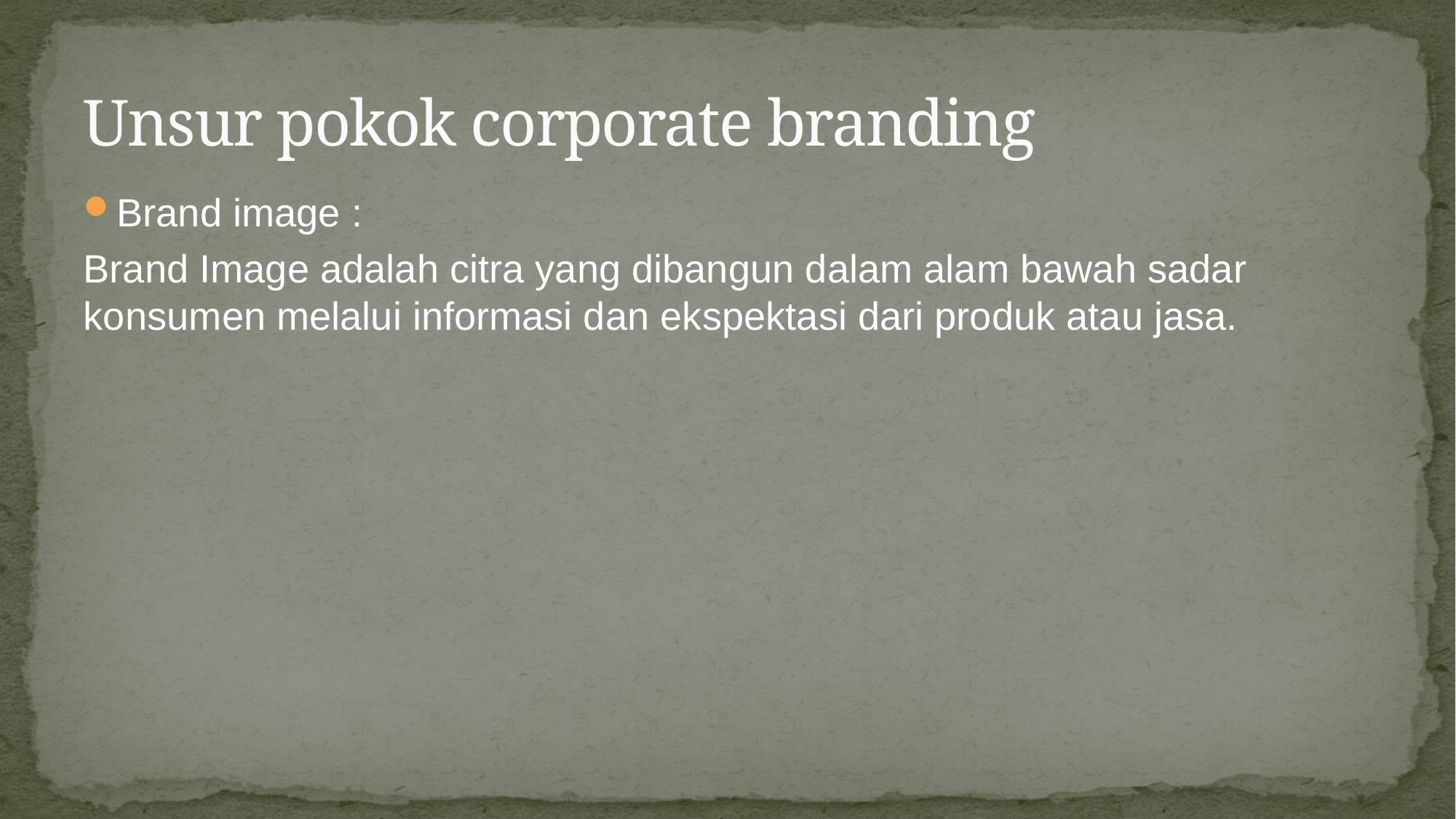

# Unsur pokok corporate branding
Brand image :
Brand Image adalah citra yang dibangun dalam alam bawah sadar konsumen melalui informasi dan ekspektasi dari produk atau jasa.